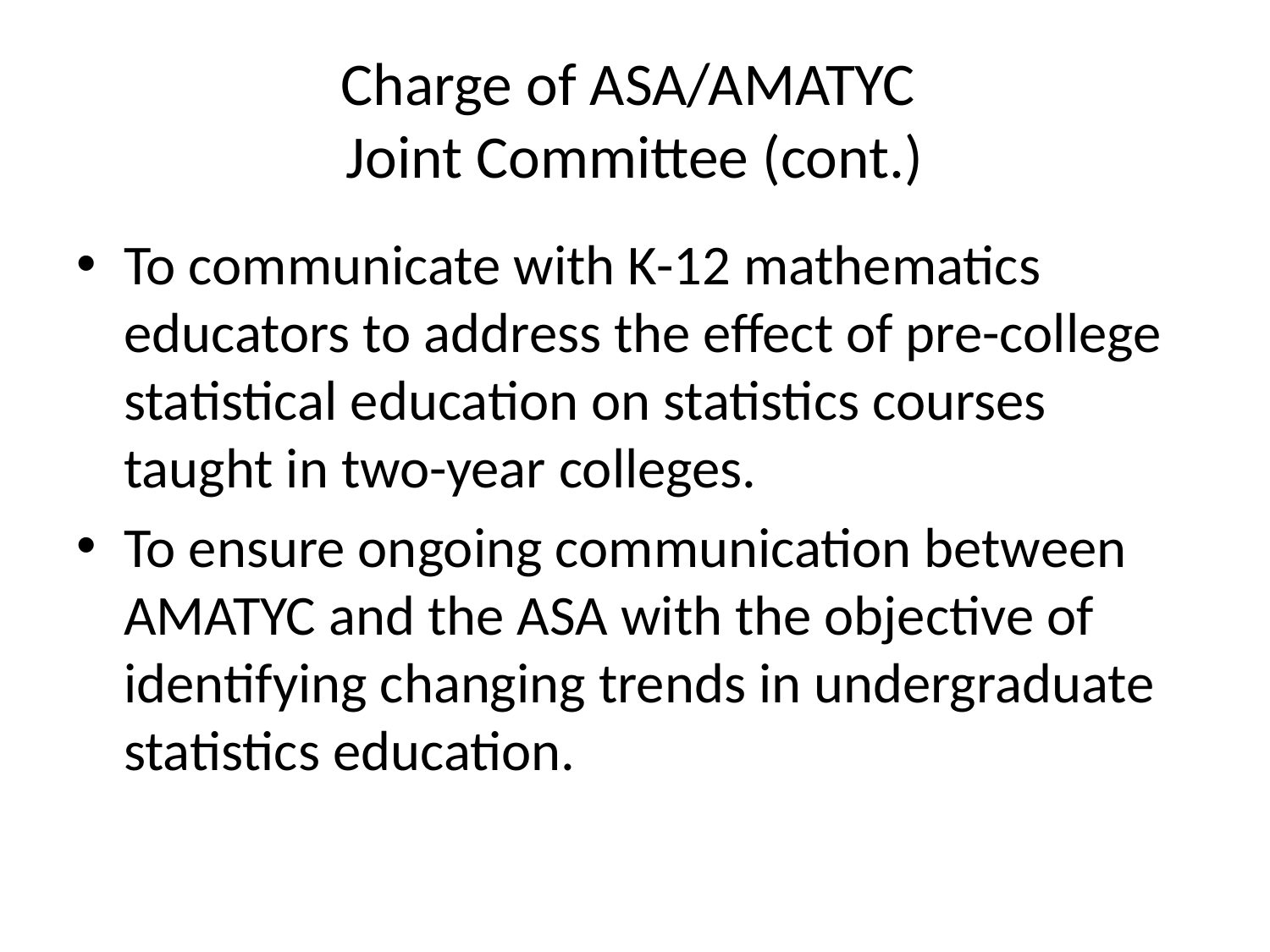

# Charge of ASA/AMATYC Joint Committee (cont.)
To communicate with K-12 mathematics educators to address the effect of pre-college statistical education on statistics courses taught in two-year colleges.
To ensure ongoing communication between AMATYC and the ASA with the objective of identifying changing trends in undergraduate statistics education.